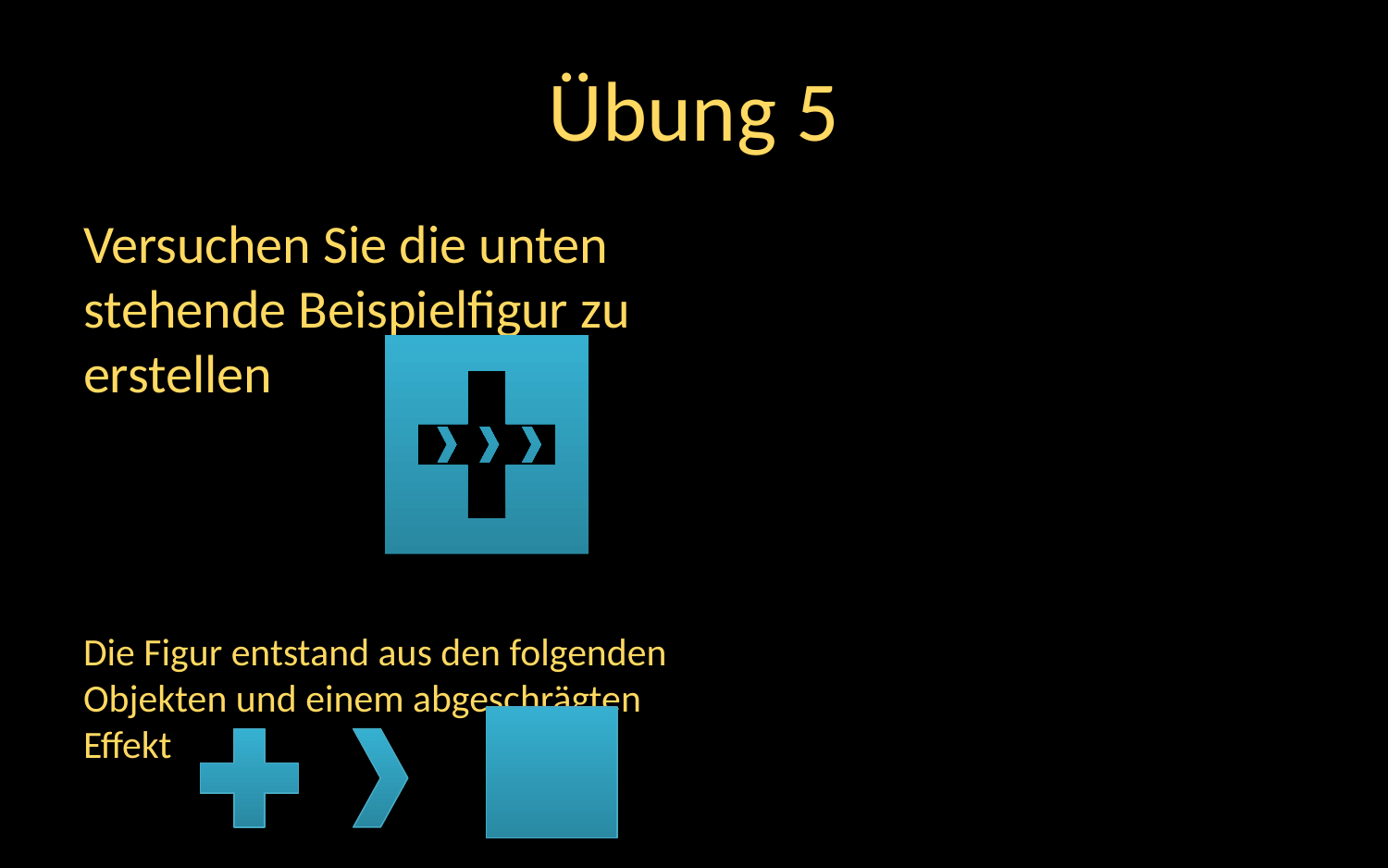

# Übung 5
Versuchen Sie die unten stehende Beispielfigur zu erstellen

Die Figur entstand aus den folgenden Objekten und einem abgeschrägten Effekt